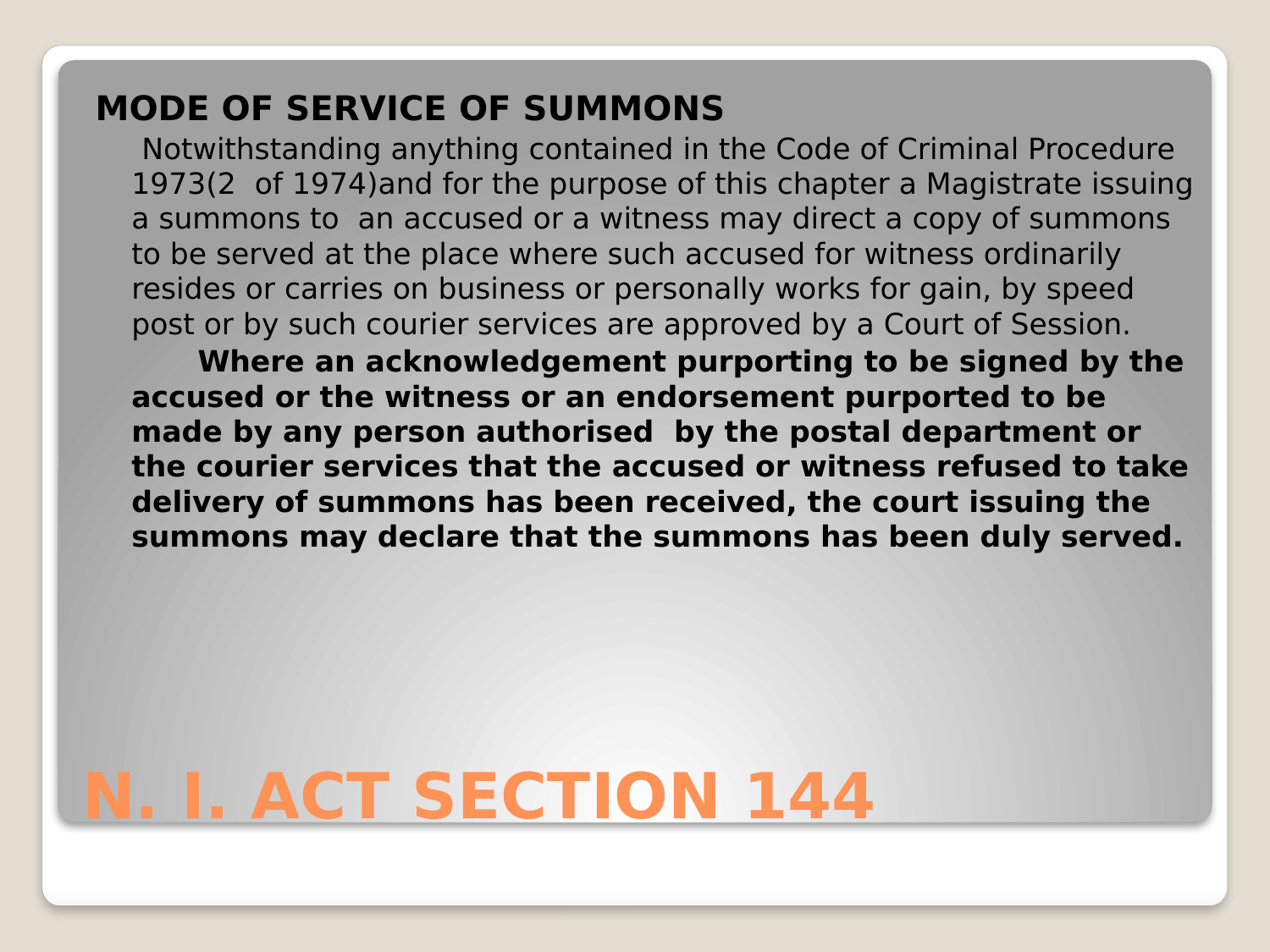

MODE OF SERVICE OF SUMMONS
     Notwithstanding anything contained in the Code of Criminal Procedure 1973(2  of 1974)and for the purpose of this chapter a Magistrate issuing a summons to  an accused or a witness may direct a copy of summons to be served at the place where such accused for witness ordinarily resides or carries on business or personally works for gain, by speed post or by such courier services are approved by a Court of Session.
           Where an acknowledgement purporting to be signed by the accused or the witness or an endorsement purported to be made by any person authorised  by the postal department or the courier services that the accused or witness refused to take delivery of summons has been received, the court issuing the summons may declare that the summons has been duly served.

# N. I. ACT SECTION 144